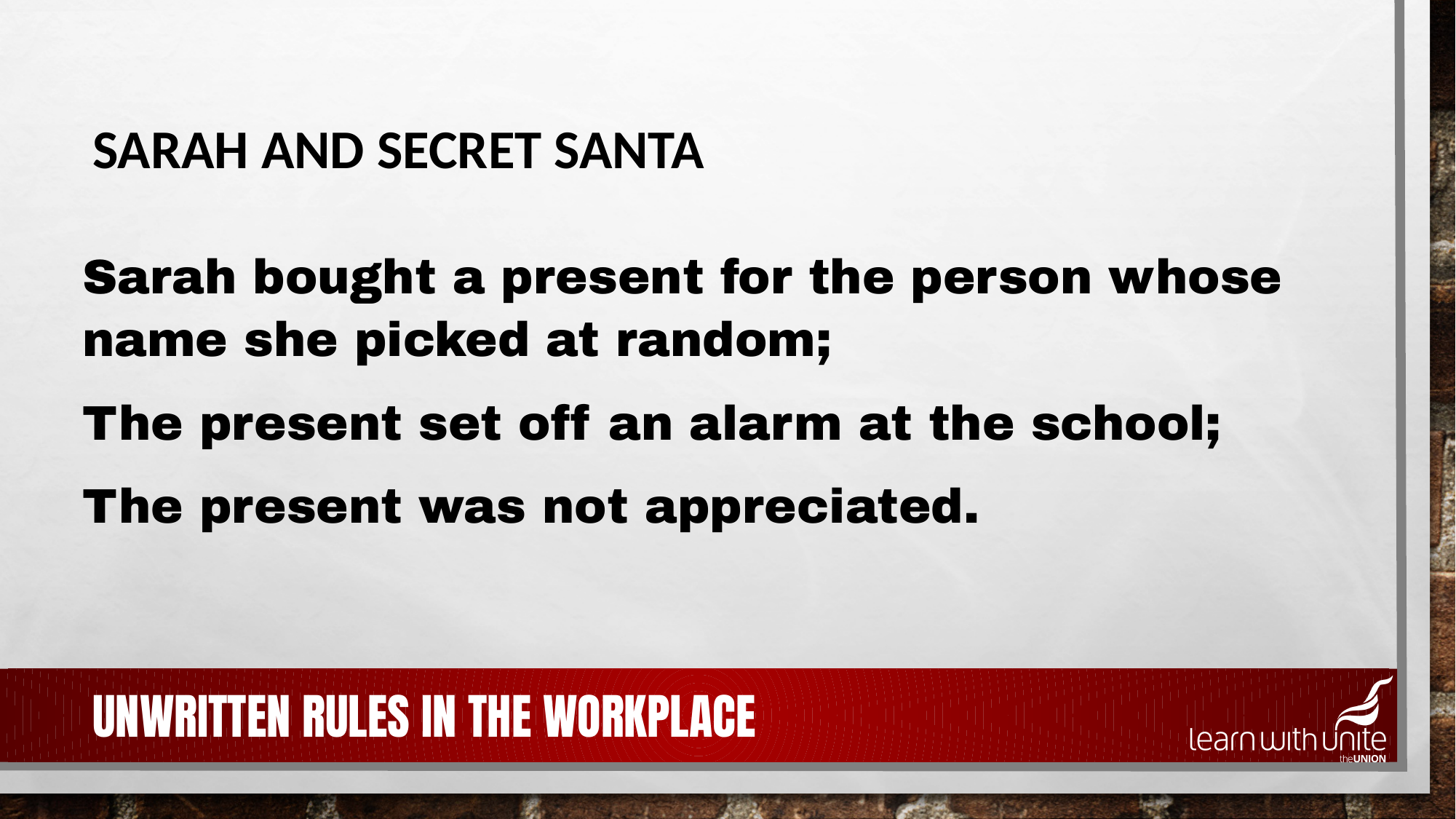

# Sarah and Secret Santa
Sarah bought a present for the person whose name she picked at random;
The present set off an alarm at the school;
The present was not appreciated.

Unwritten rules in the workplace